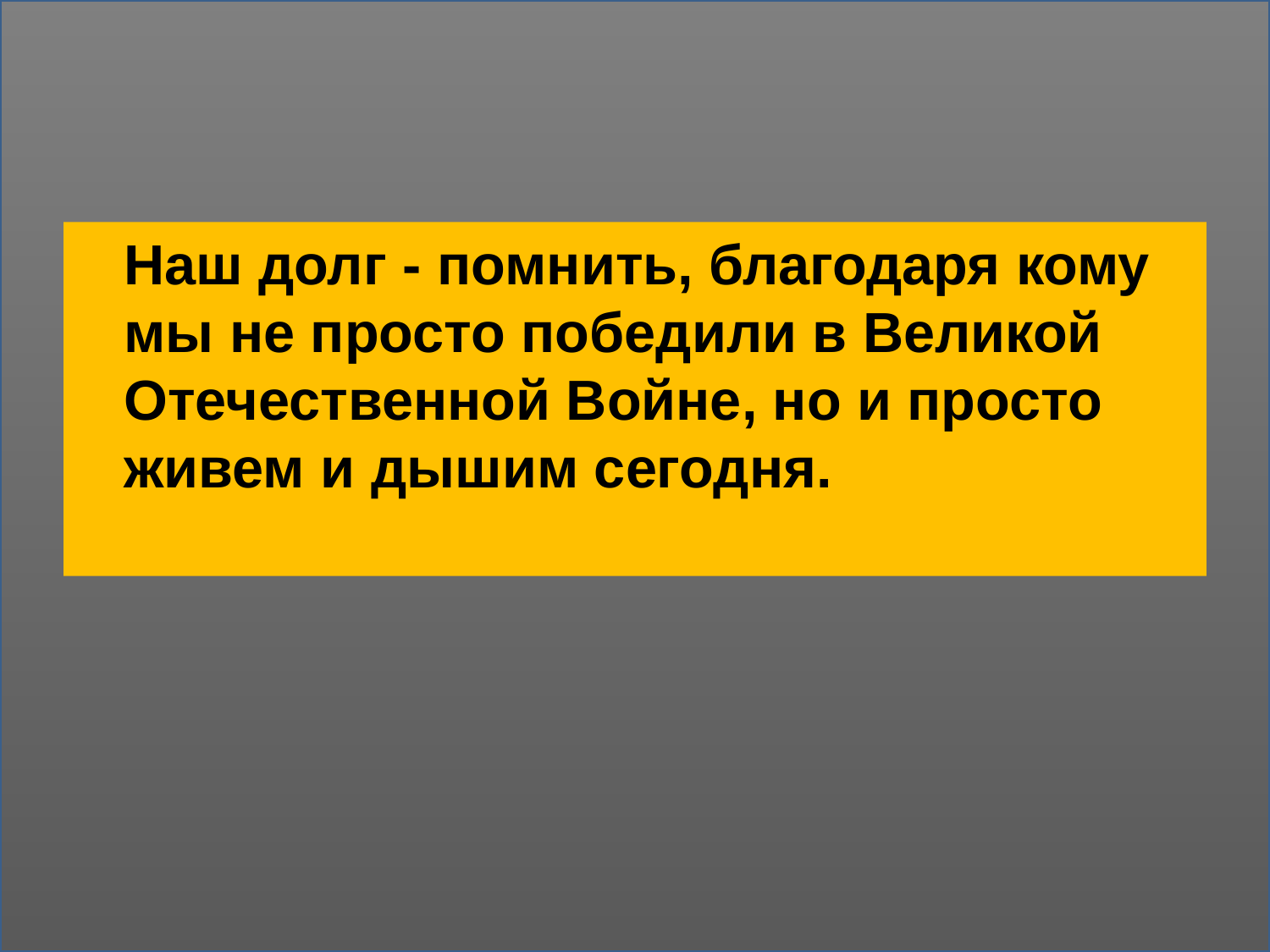

Наш долг - помнить, благодаря кому мы не просто победили в Великой Отечественной Войне, но и просто живем и дышим сегодня.